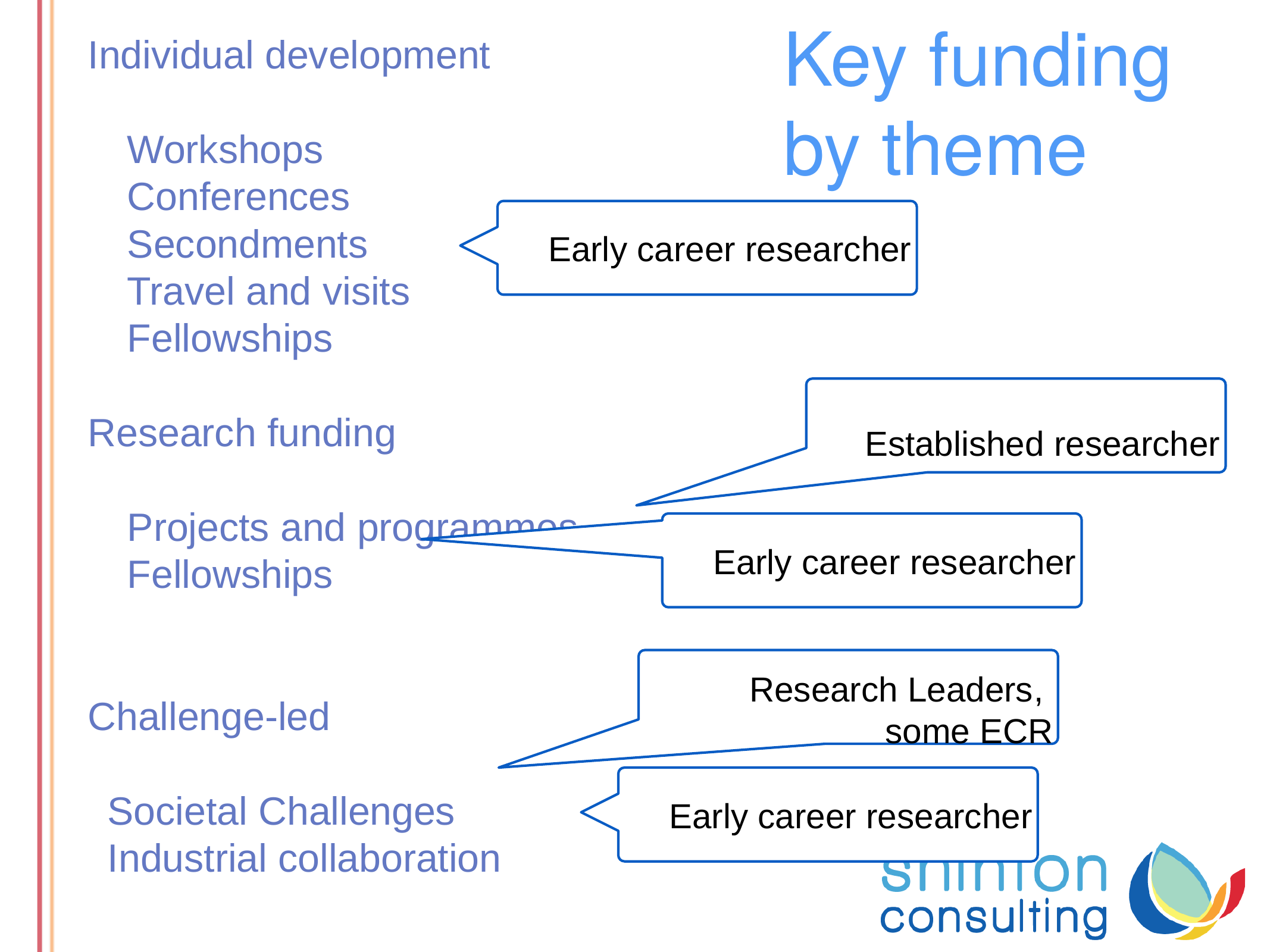

# Key funding
by theme
Individual development

Workshops
Conferences
Secondments
Travel and visits
Fellowships

Research funding

Projects and programmes
Fellowships

Challenge-led

Societal Challenges
Industrial collaboration
Early career researcher
Established researcher
Early career researcher
Research Leaders,
some ECR
Early career researcher